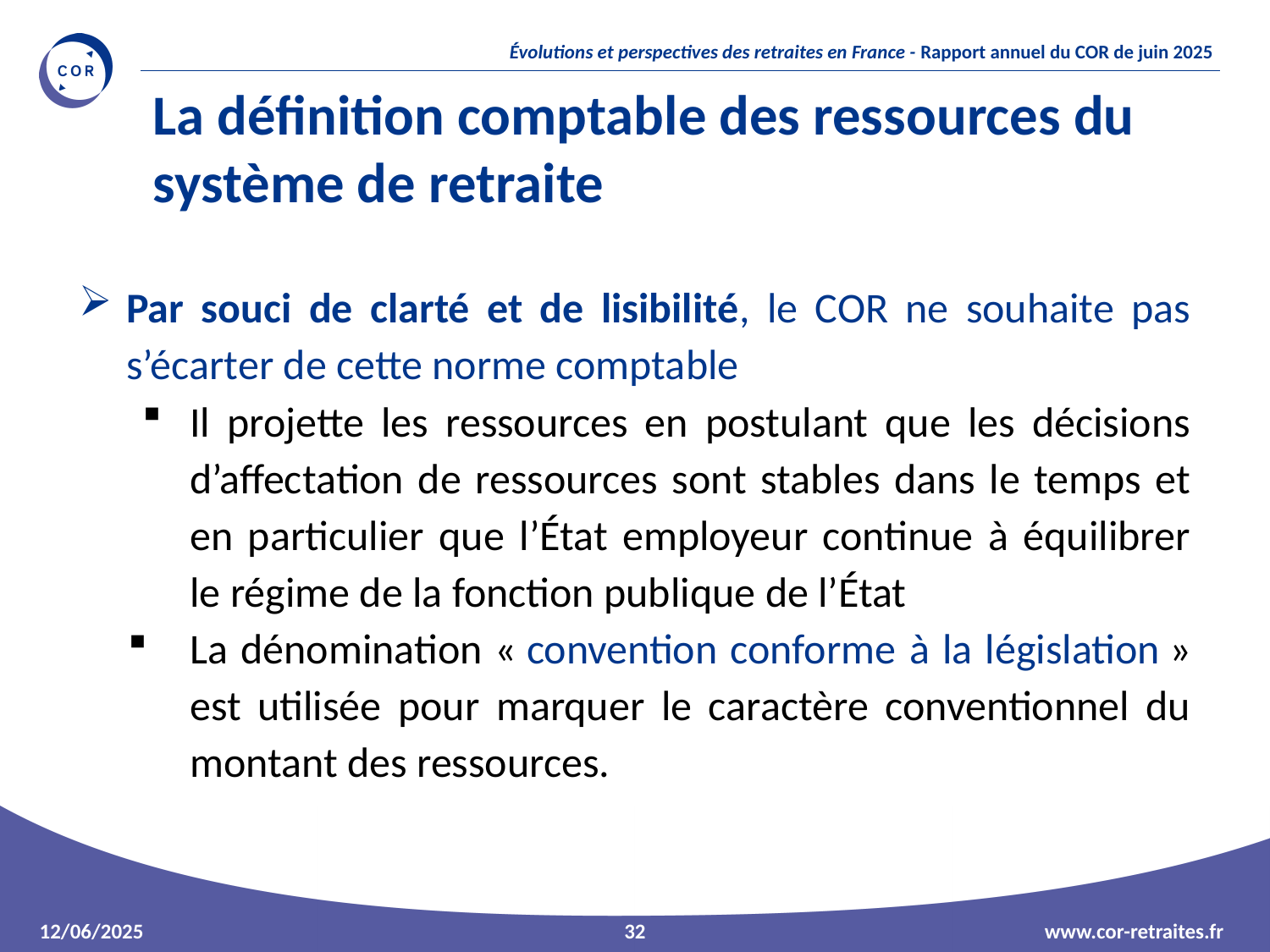

La définition comptable des ressources du système de retraite
Par souci de clarté et de lisibilité, le COR ne souhaite pas s’écarter de cette norme comptable
Il projette les ressources en postulant que les décisions d’affectation de ressources sont stables dans le temps et en particulier que l’État employeur continue à équilibrer le régime de la fonction publique de l’État
La dénomination « convention conforme à la législation » est utilisée pour marquer le caractère conventionnel du montant des ressources.

32